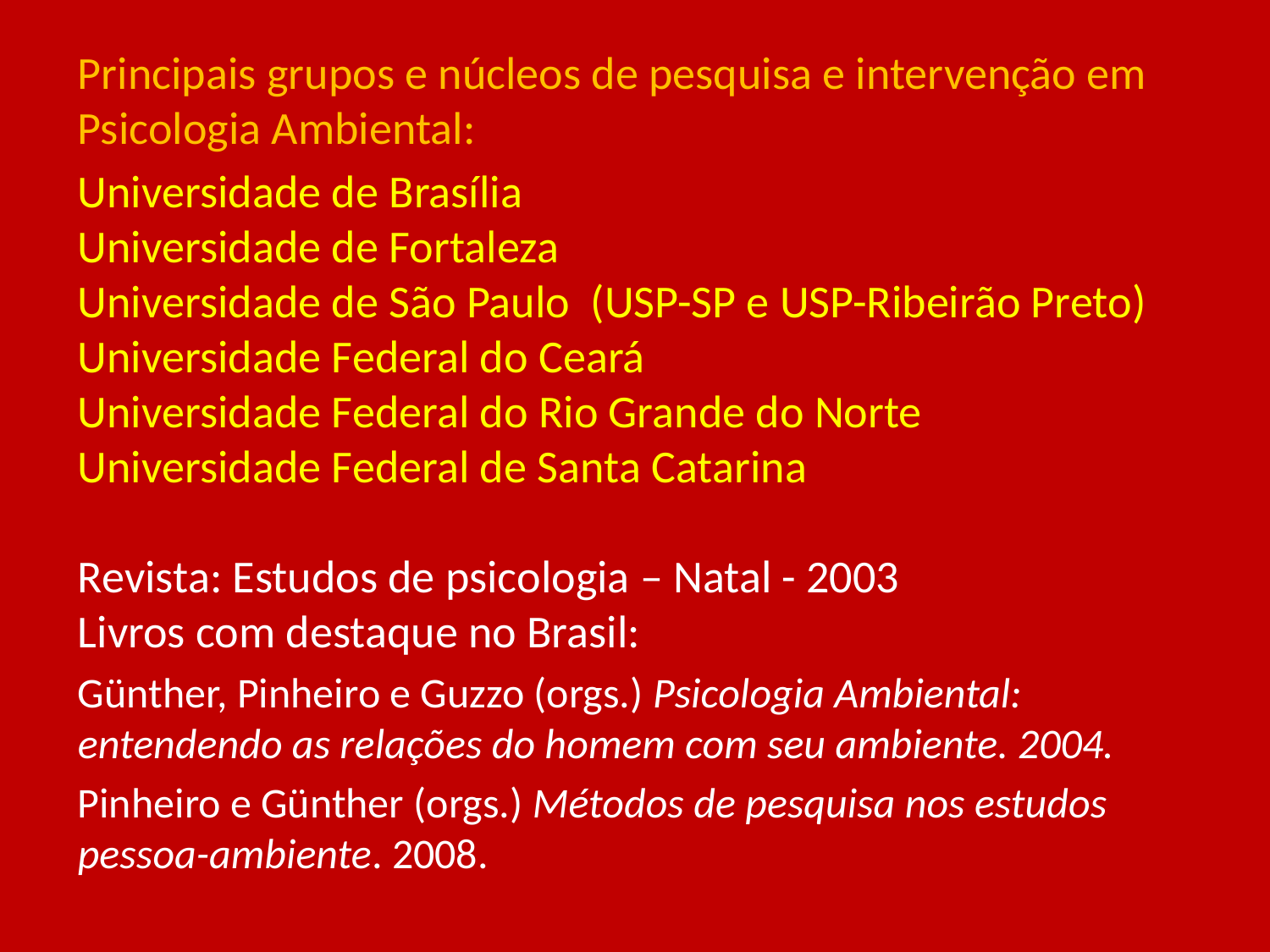

# Principais grupos e núcleos de pesquisa e intervenção em Psicologia Ambiental: Universidade de Brasília Universidade de Fortaleza Universidade de São Paulo  (USP-SP e USP-Ribeirão Preto) Universidade Federal do Ceará Universidade Federal do Rio Grande do Norte Universidade Federal de Santa Catarina Revista: Estudos de psicologia – Natal - 2003 Livros com destaque no Brasil: Günther, Pinheiro e Guzzo (orgs.) Psicologia Ambiental: entendendo as relações do homem com seu ambiente. 2004. Pinheiro e Günther (orgs.) Métodos de pesquisa nos estudos pessoa-ambiente. 2008.